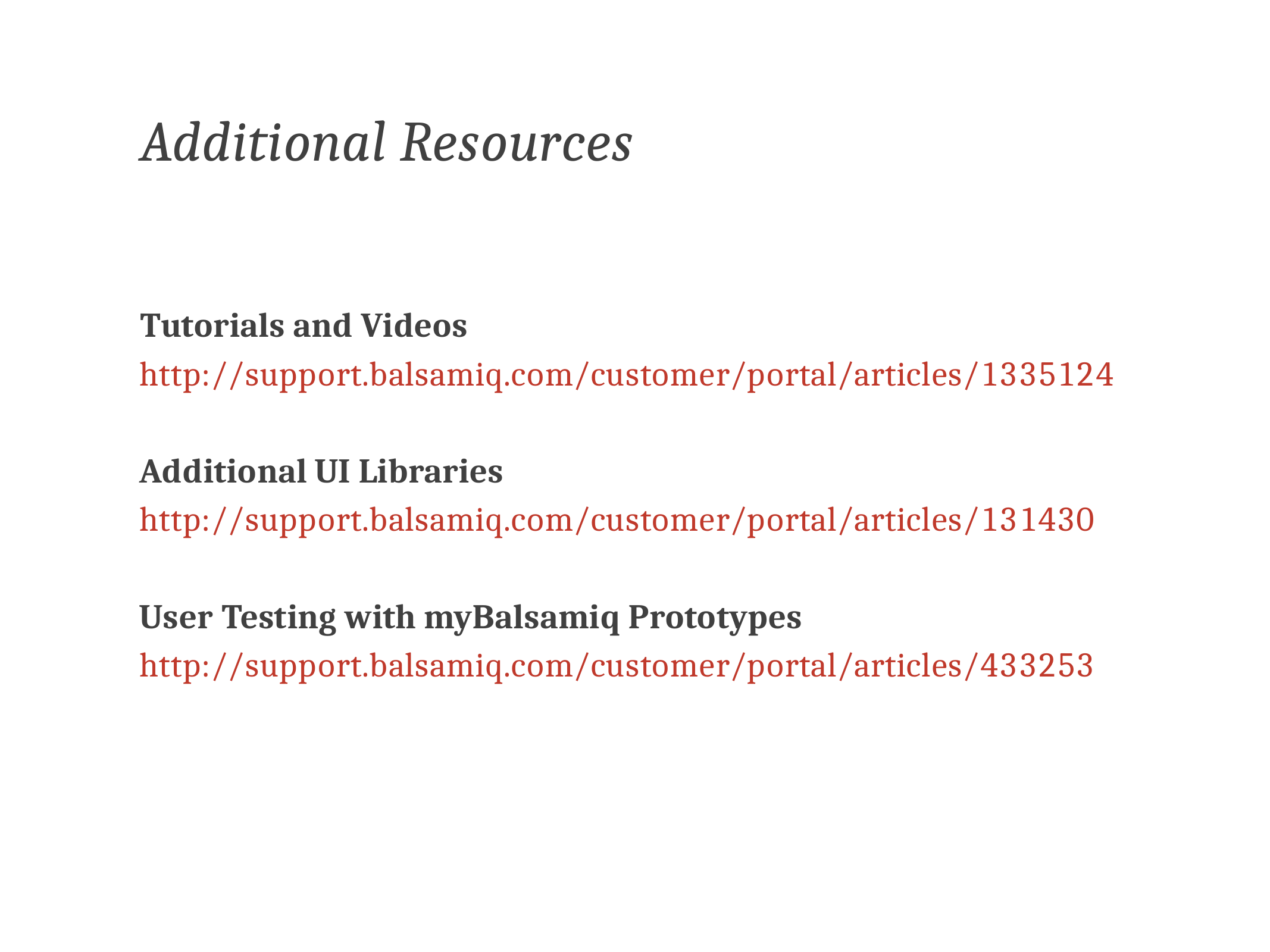

Additional Resources
Tutorials and Videos
http://support.balsamiq.com/customer/portal/articles/1335124

Additional UI Libraries
http://support.balsamiq.com/customer/portal/articles/131430

User Testing with myBalsamiq Prototypes
http://support.balsamiq.com/customer/portal/articles/433253